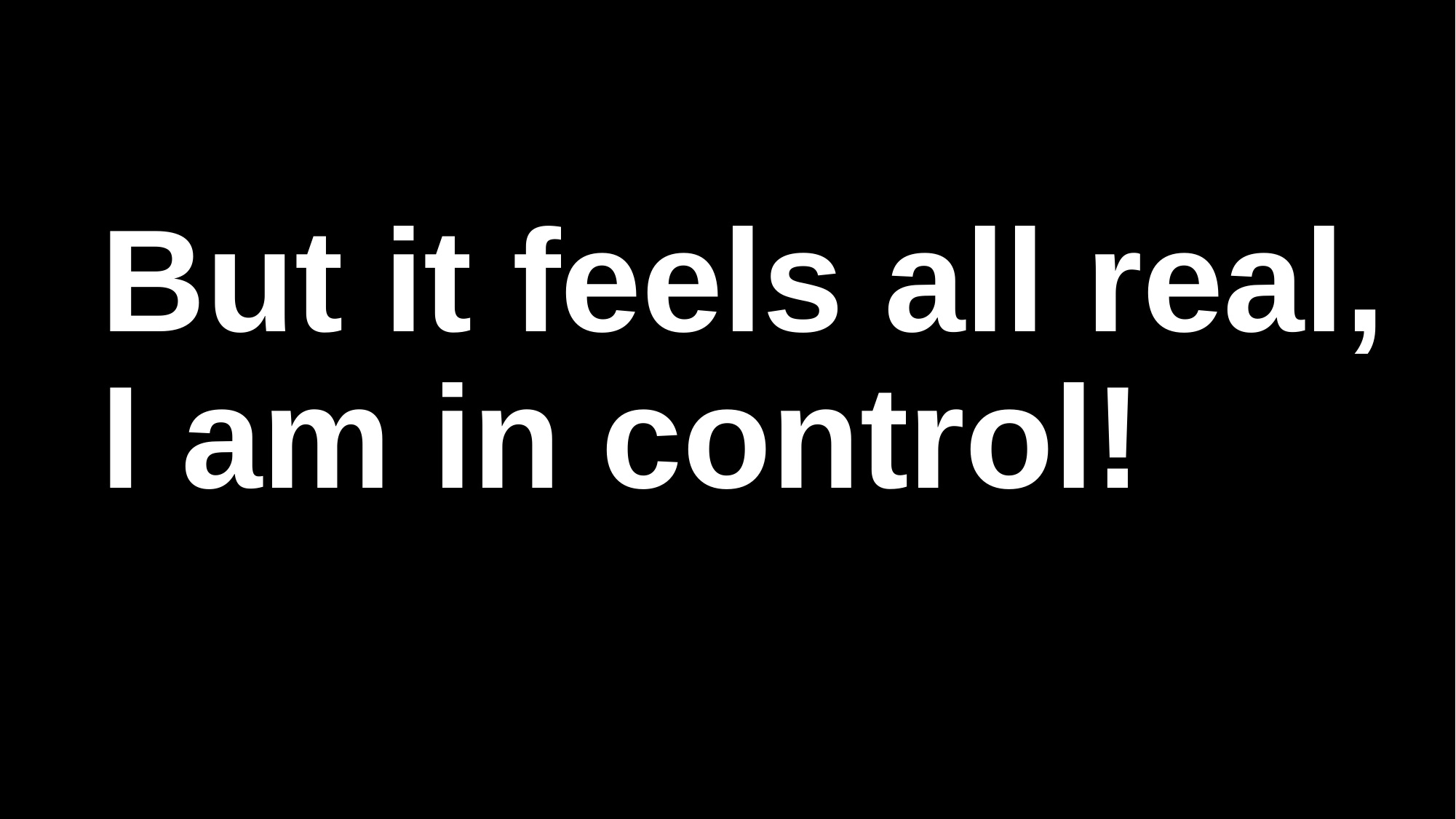

# But it feels all real, I am in control!
47